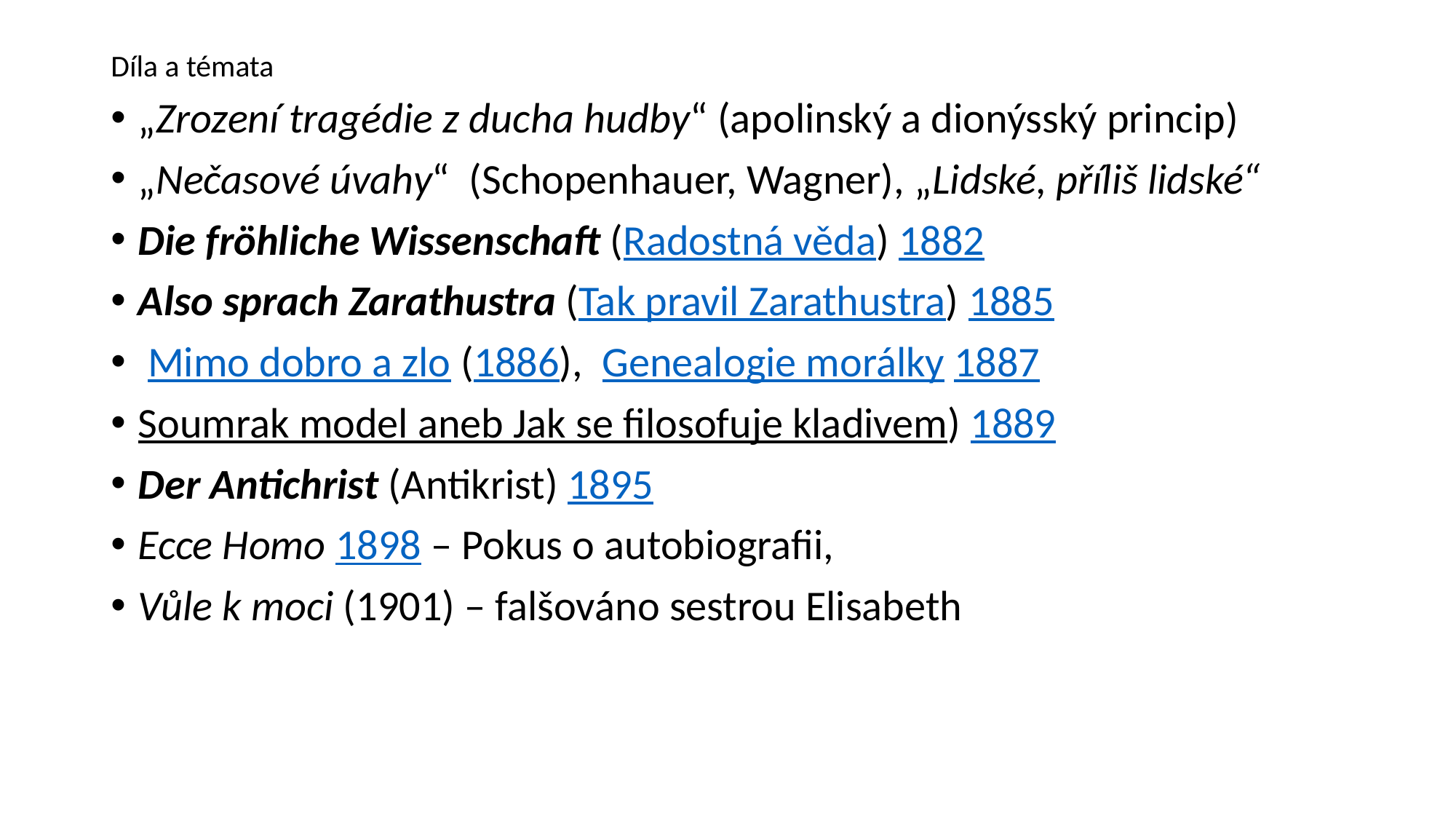

# Díla a témata
„Zrození tragédie z ducha hudby“ (apolinský a dionýsský princip)
„Nečasové úvahy“  (Schopenhauer, Wagner), „Lidské, příliš lidské“
Die fröhliche Wissenschaft (Radostná věda) 1882
Also sprach Zarathustra (Tak pravil Zarathustra) 1885
 Mimo dobro a zlo (1886),  Genealogie morálky 1887
Soumrak model aneb Jak se filosofuje kladivem) 1889
Der Antichrist (Antikrist) 1895
Ecce Homo 1898 – Pokus o autobiografii,
Vůle k moci (1901) – falšováno sestrou Elisabeth